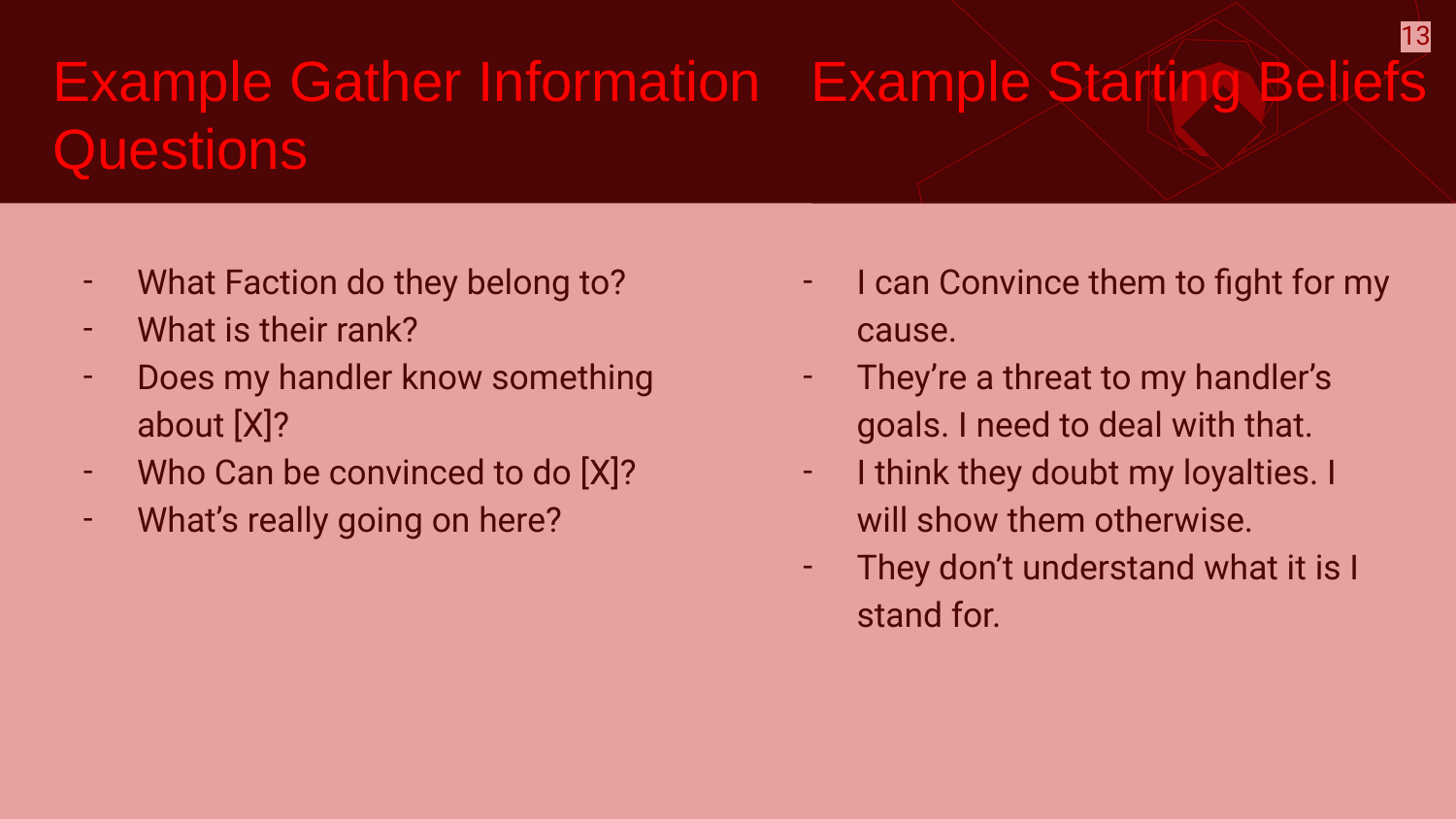

13
# Example Gather Information Questions
Example Starting Beliefs
What Faction do they belong to?
What is their rank?
Does my handler know something about [X]?
Who Can be convinced to do [X]?
What’s really going on here?
I can Convince them to fight for my cause.
They’re a threat to my handler’s goals. I need to deal with that.
I think they doubt my loyalties. I will show them otherwise.
They don’t understand what it is I stand for.